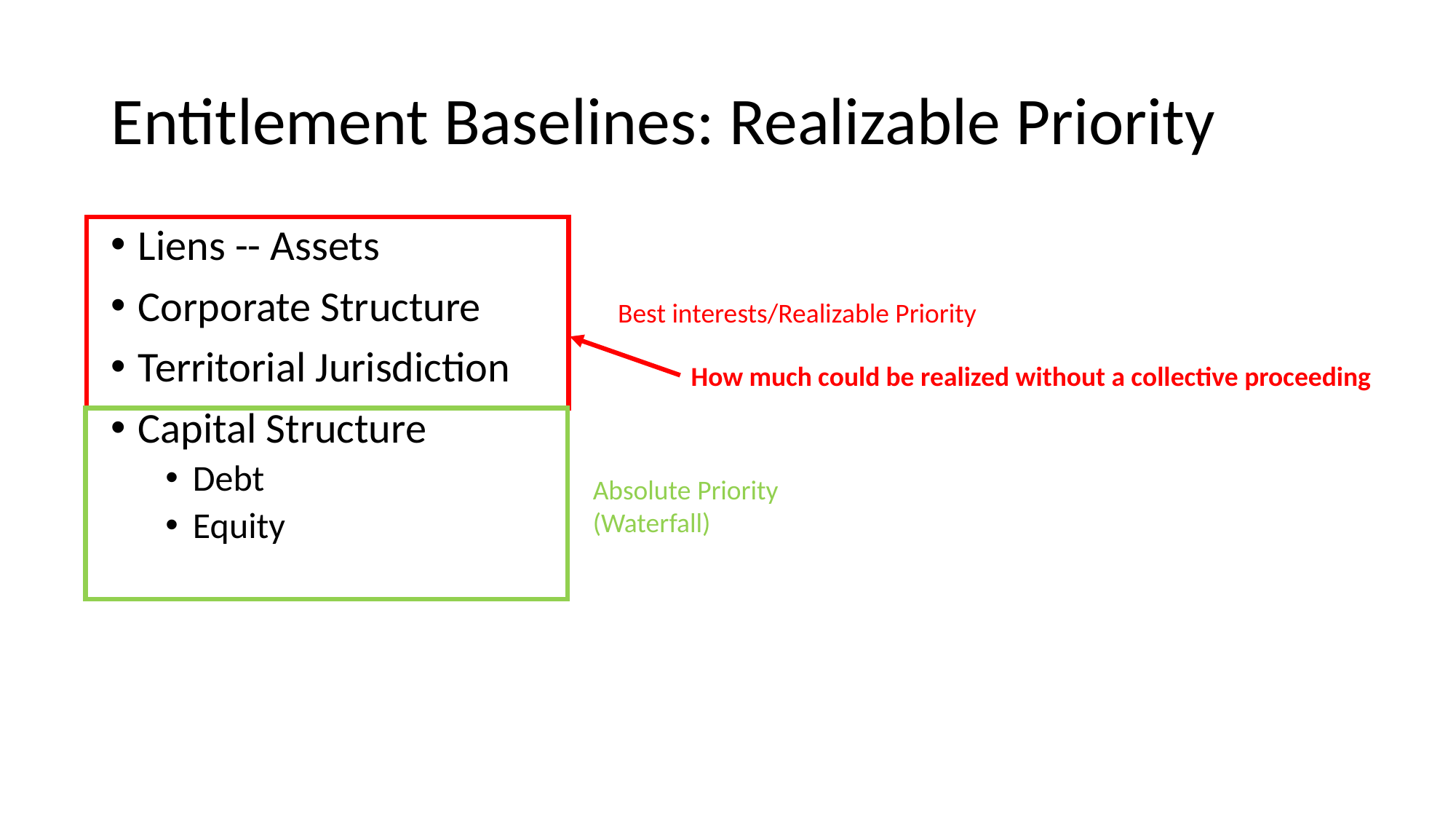

# Entitlement Baselines: Realizable Priority

Liens -- Assets
Corporate Structure
Territorial Jurisdiction
Capital Structure
Debt
Equity

Best interests/Realizable Priority
How much could be realized without a collective proceeding

Absolute Priority
(Waterfall)